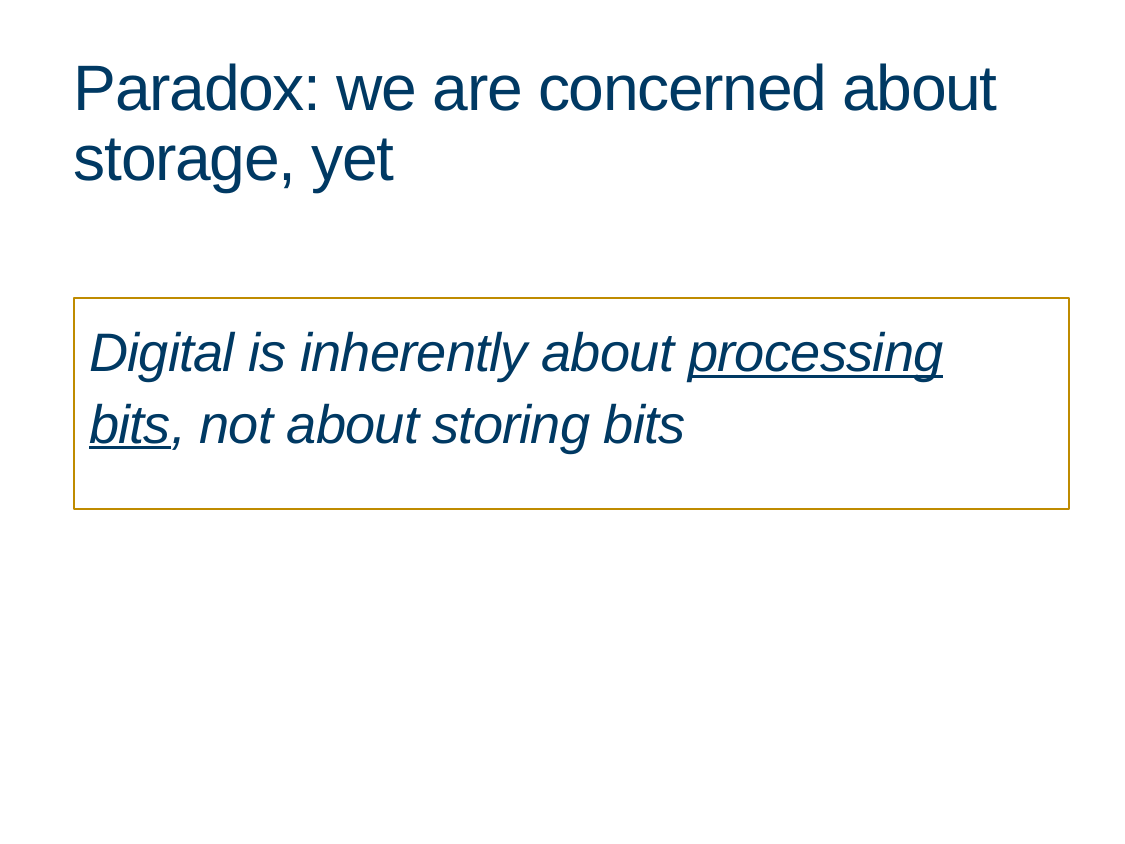

# Paradox: we are concerned about storage, yet

Digital is inherently about processing bits, not about storing bits